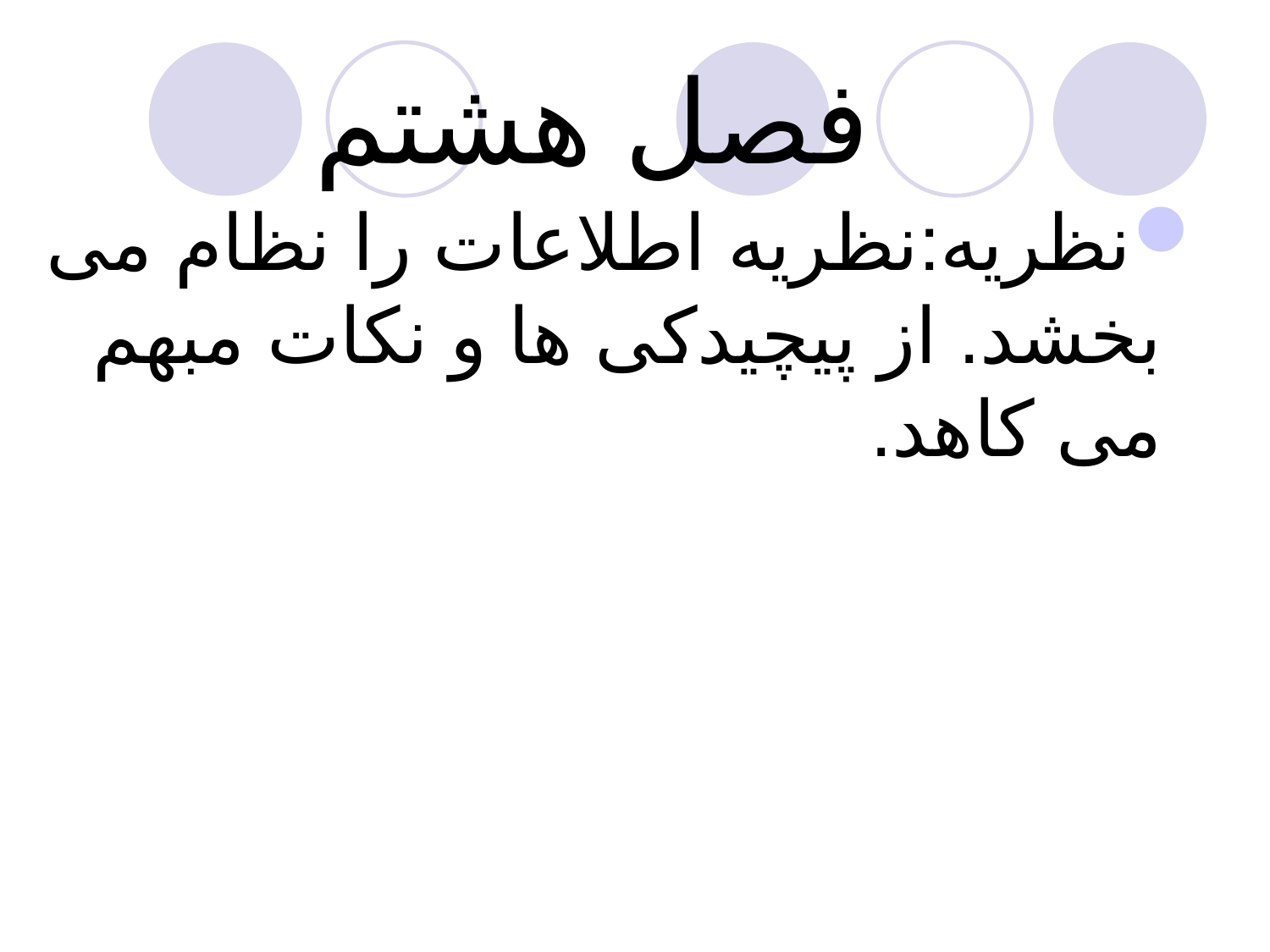

# فصل هشتم
نظریه:نظریه اطلاعات را نظام می بخشد. از پیچیدکی ها و نکات مبهم می کاهد.